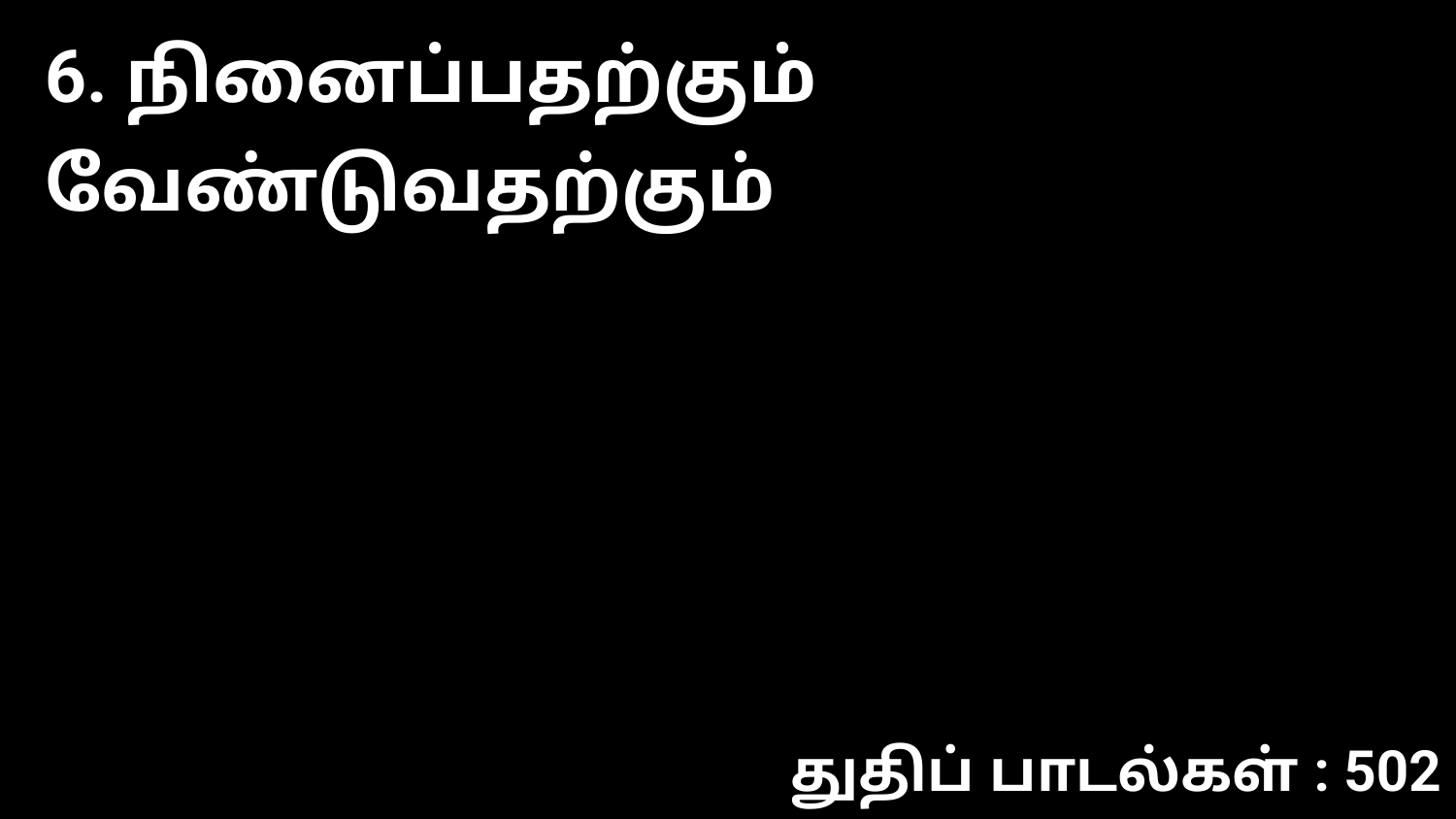

6. நினைப்பதற்கும் வேண்டுவதற்கும்
துதிப் பாடல்கள் : 502